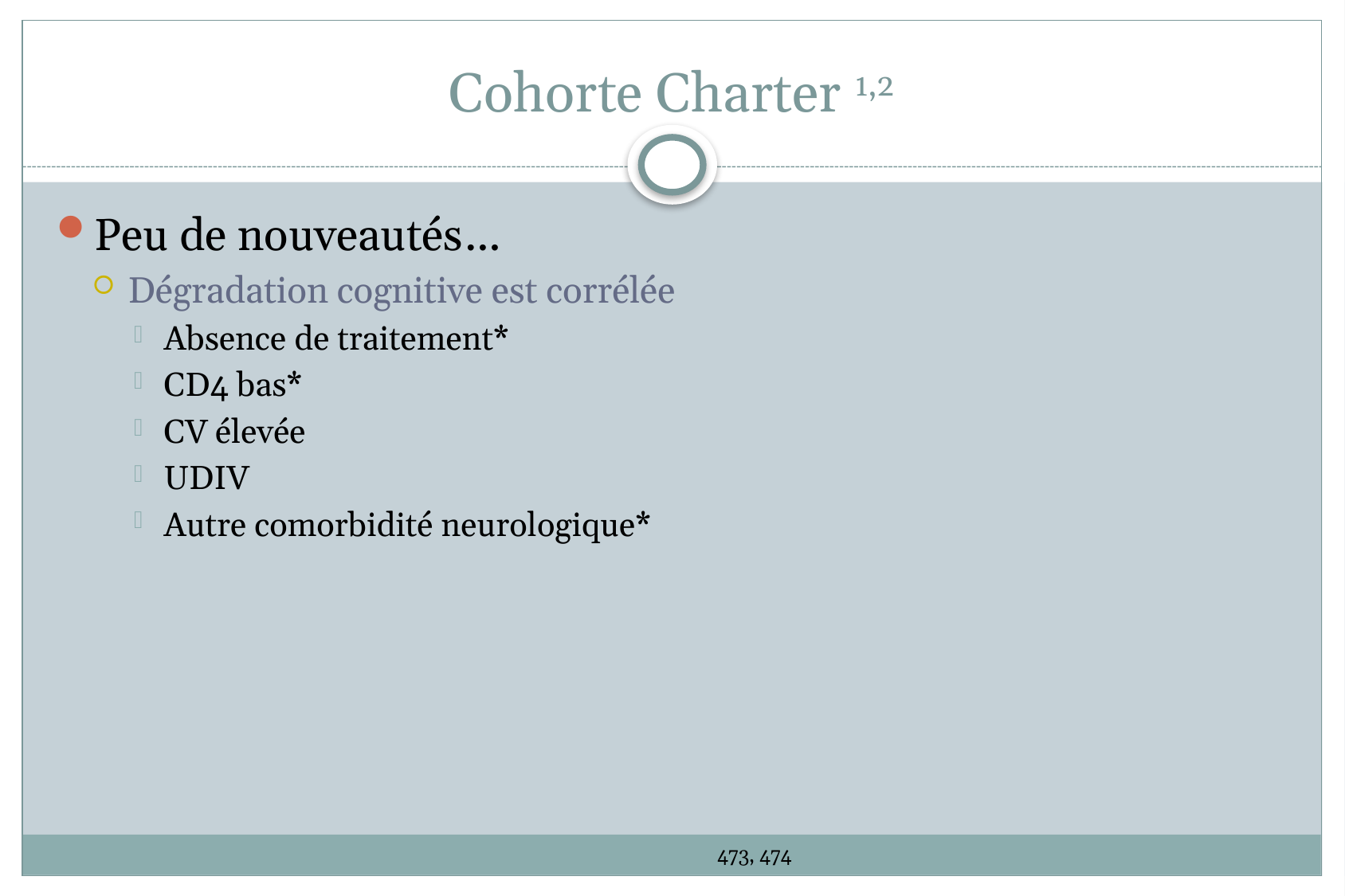

# Cohorte Charter 1,2
Peu de nouveautés…
Dégradation cognitive est corrélée
Absence de traitement*
CD4 bas*
CV élevée
UDIV
Autre comorbidité neurologique*
473, 474